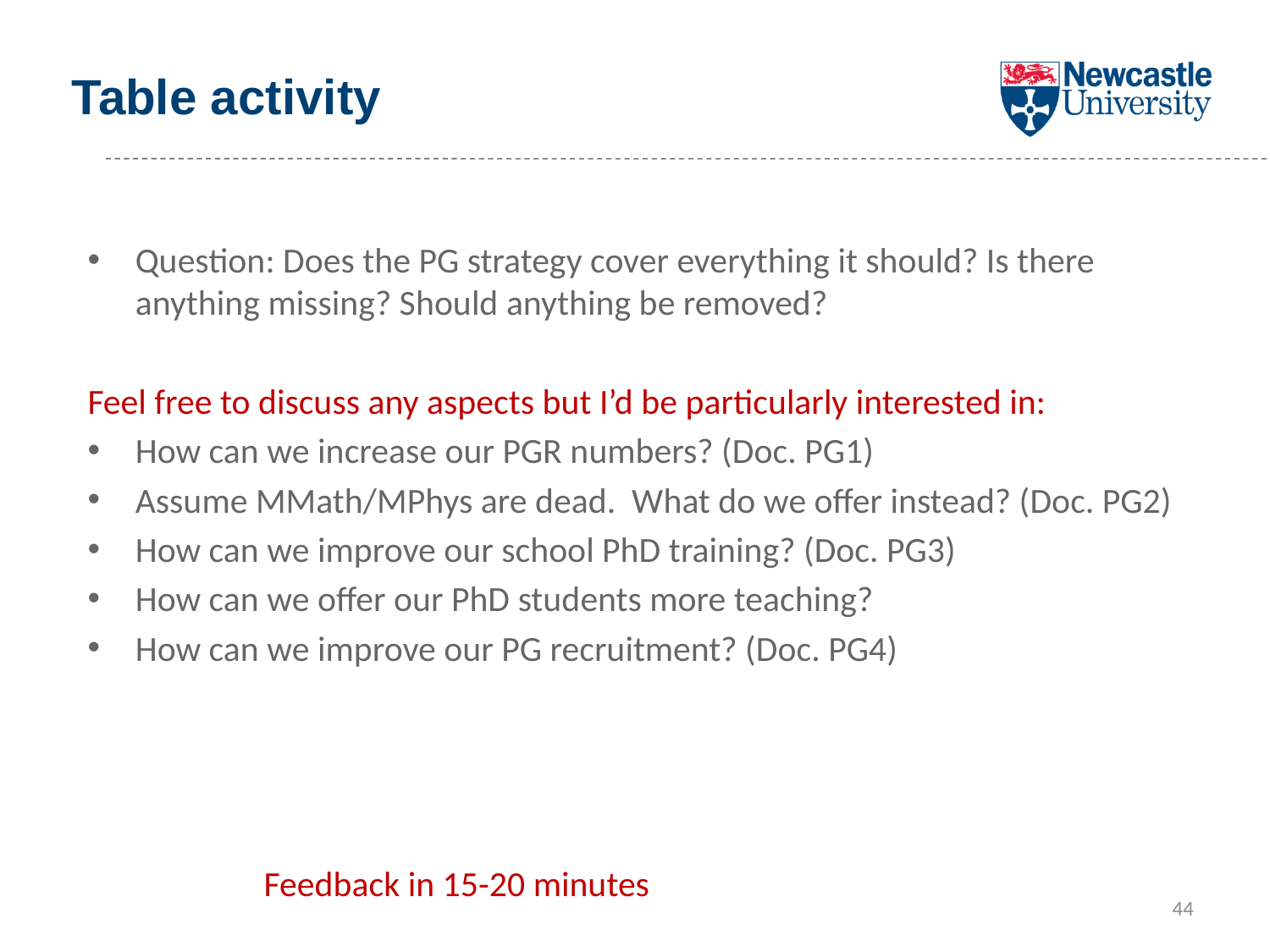

Table activity
Question: Does the PG strategy cover everything it should? Is there anything missing? Should anything be removed?

Feel free to discuss any aspects but I’d be particularly interested in:
How can we increase our PGR numbers? (Doc. PG1)
Assume MMath/MPhys are dead.  What do we offer instead? (Doc. PG2)
How can we improve our school PhD training? (Doc. PG3)
How can we offer our PhD students more teaching?
How can we improve our PG recruitment? (Doc. PG4)

Feedback in 15-20 minutes
44